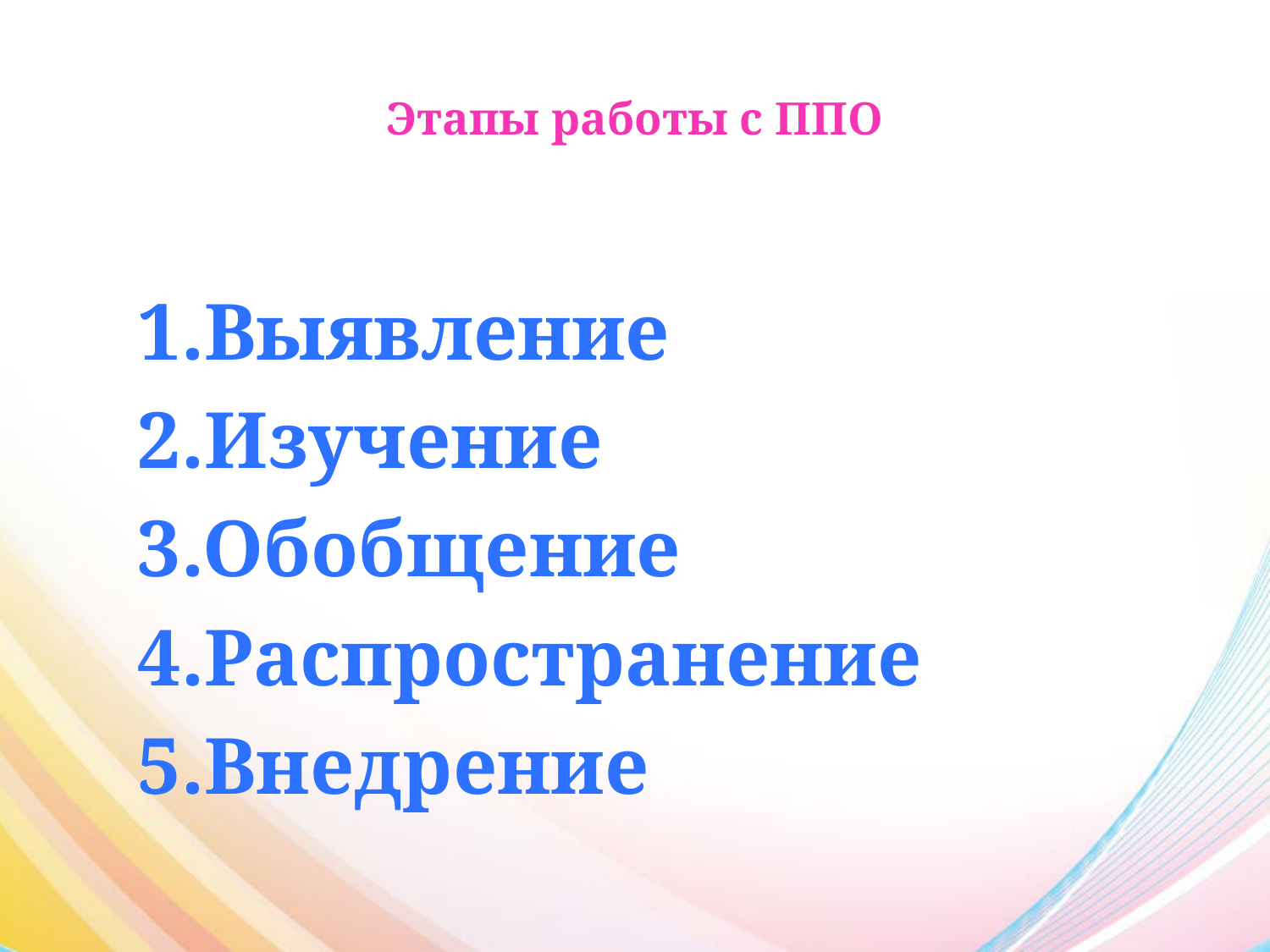

# Этапы работы с ППО
  1.Выявление
  2.Изучение
  3.Обобщение
  4.Распространение
  5.Внедрение